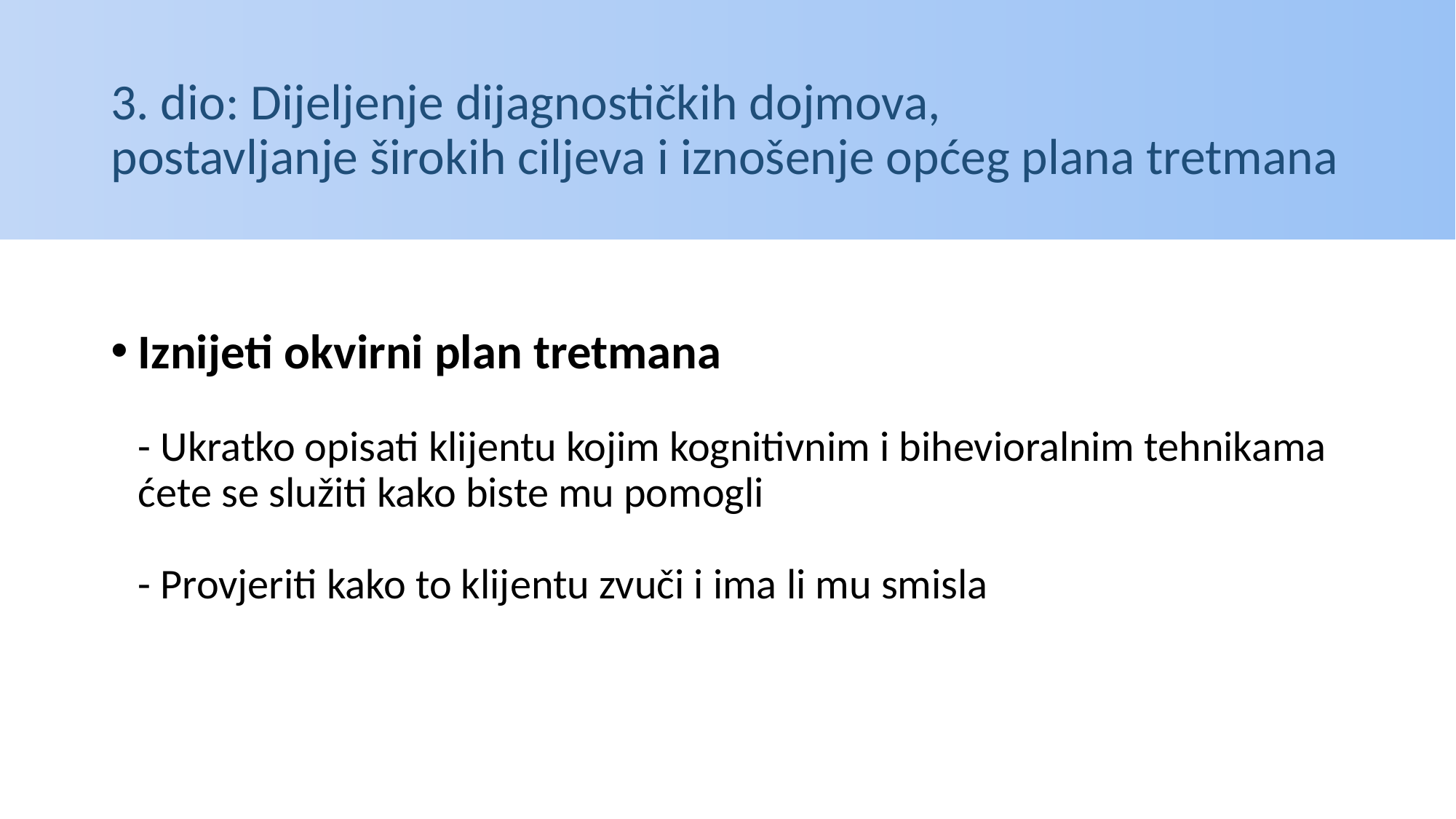

# 3. dio: Dijeljenje dijagnostičkih dojmova, postavljanje širokih ciljeva i iznošenje općeg plana tretmana
Iznijeti okvirni plan tretmana
- Ukratko opisati klijentu kojim kognitivnim i bihevioralnim tehnikama ćete se služiti kako biste mu pomogli
- Provjeriti kako to klijentu zvuči i ima li mu smisla